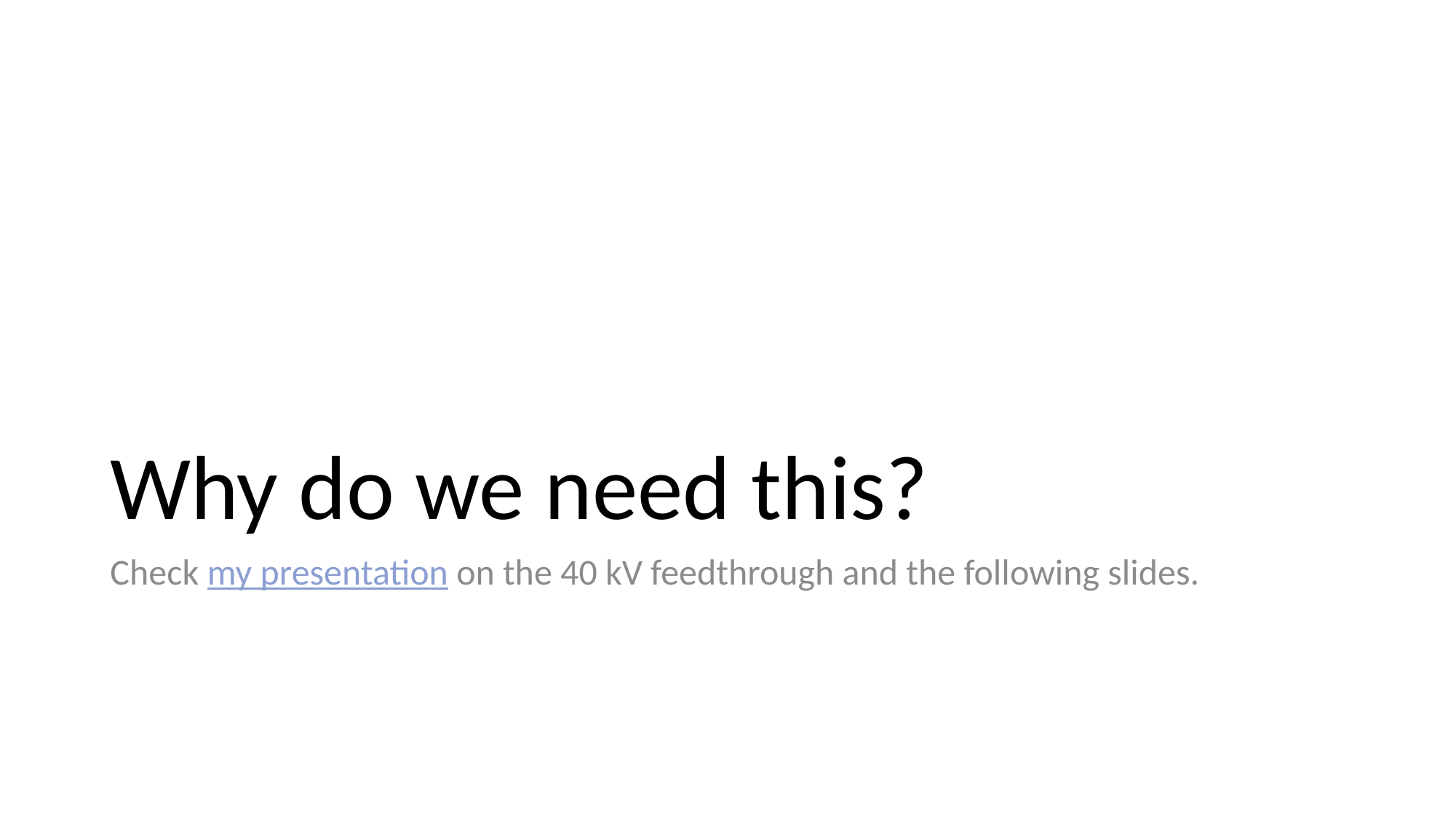

# Why do we need this?
Check my presentation on the 40 kV feedthrough and the following slides.